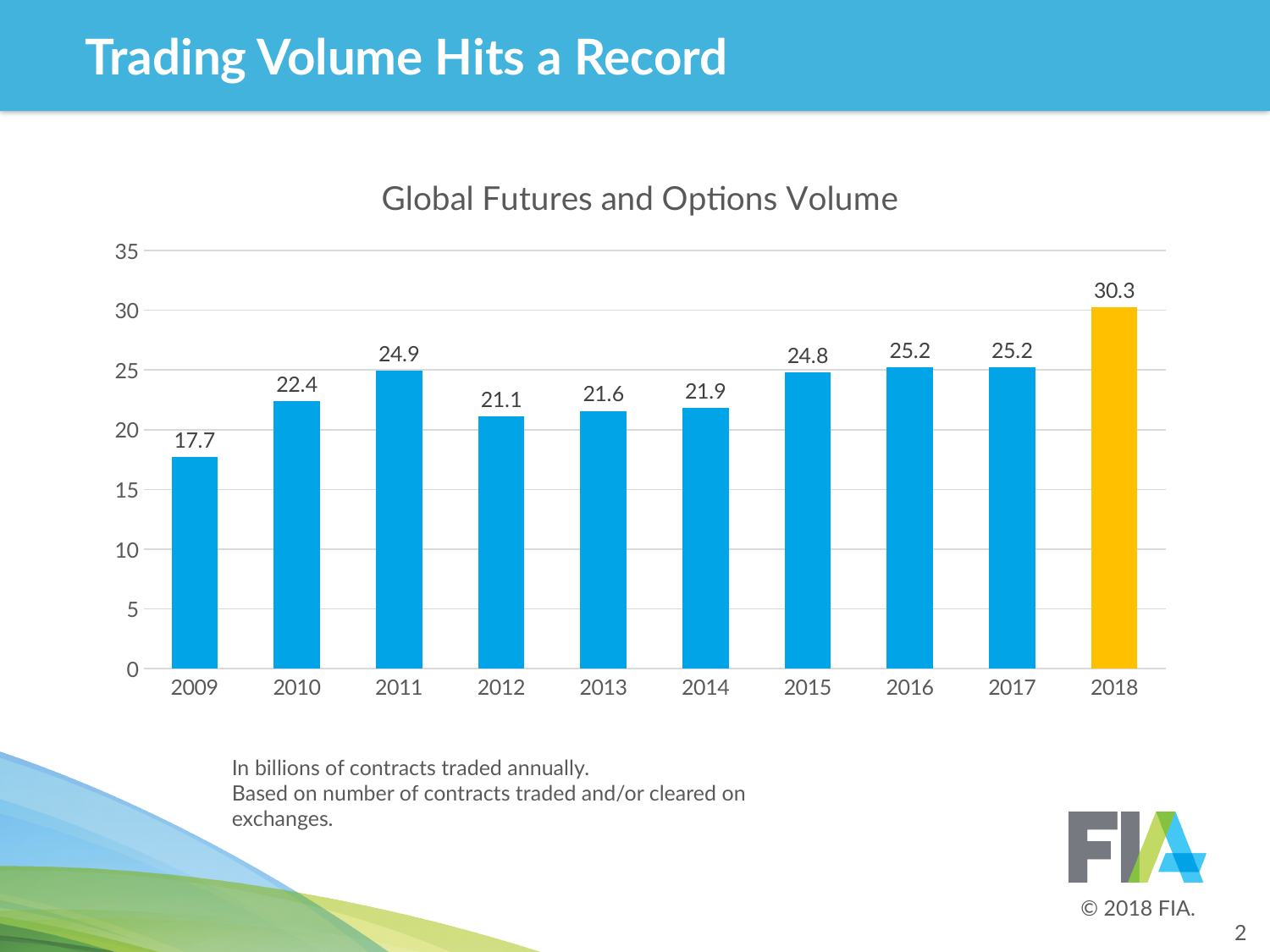

# Trading Volume Hits a Record

### Chart:

| Category | Global Futures and Options Volume |
|---|---|
| 2009 | 17.739898744 |
| 2010 | 22.41897589 |
| 2011 | 24.94632410299999 |
| 2012 | 21.129153767 |
| 2013 | 21.566816147 |
| 2014 | 21.85317796 |
| 2015 | 24.80108295200001 |
| 2016 | 25.220014323 |
| 2017 | 25.198887898 |
| 2018 | 30.28249729399999 |

### Chart: Global Futures and Options Volume

| Category |
|---|
In billions of contracts traded annually.
Based on number of contracts traded and/or cleared on exchanges.
© 2018 FIA.
2